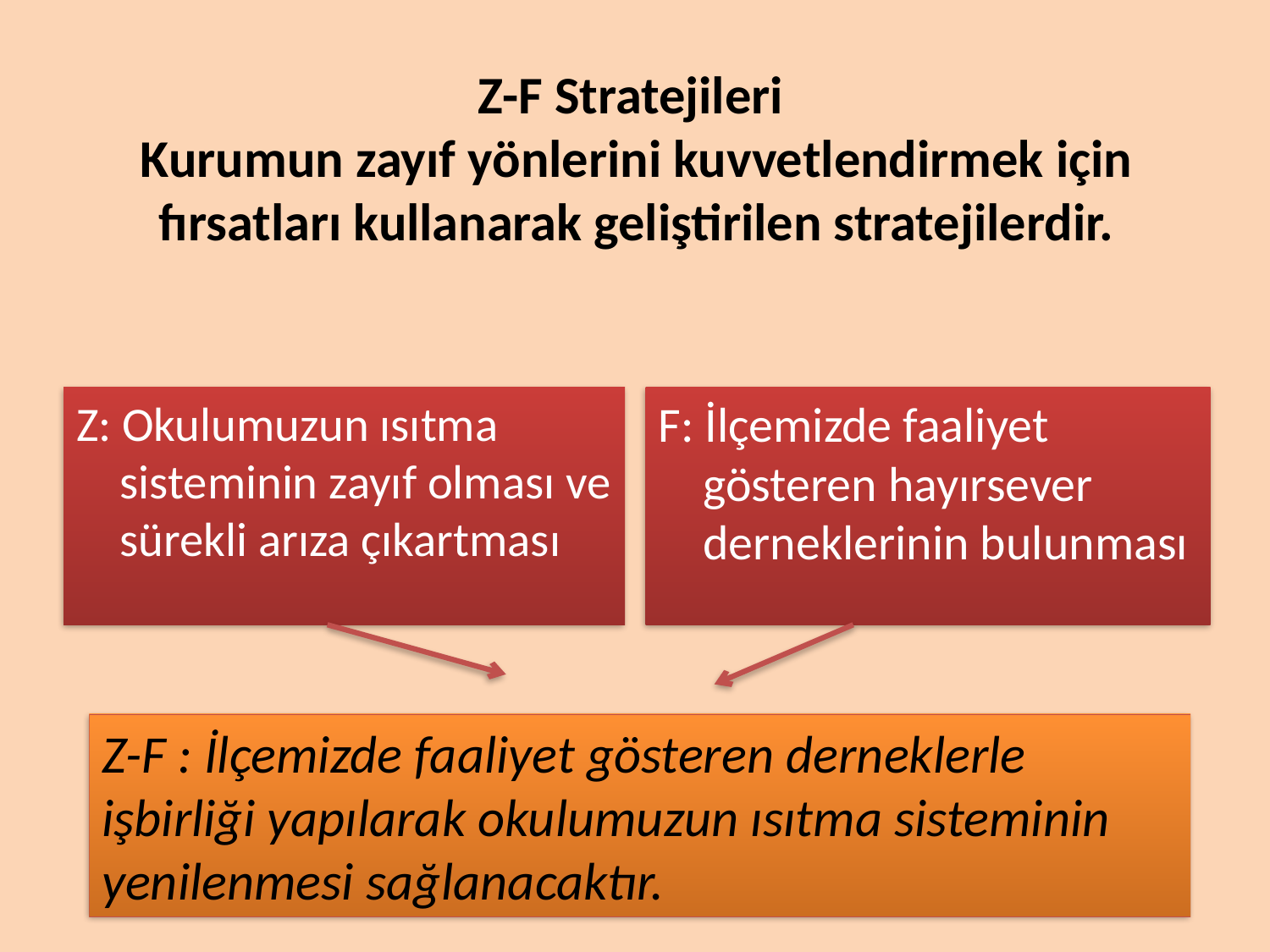

# Z-F Stratejileri Kurumun zayıf yönlerini kuvvetlendirmek için fırsatları kullanarak geliştirilen stratejilerdir.
Z: Okulumuzun ısıtma sisteminin zayıf olması ve sürekli arıza çıkartması
F: İlçemizde faaliyet gösteren hayırsever derneklerinin bulunması
Z-F : İlçemizde faaliyet gösteren derneklerle işbirliği yapılarak okulumuzun ısıtma sisteminin yenilenmesi sağlanacaktır.